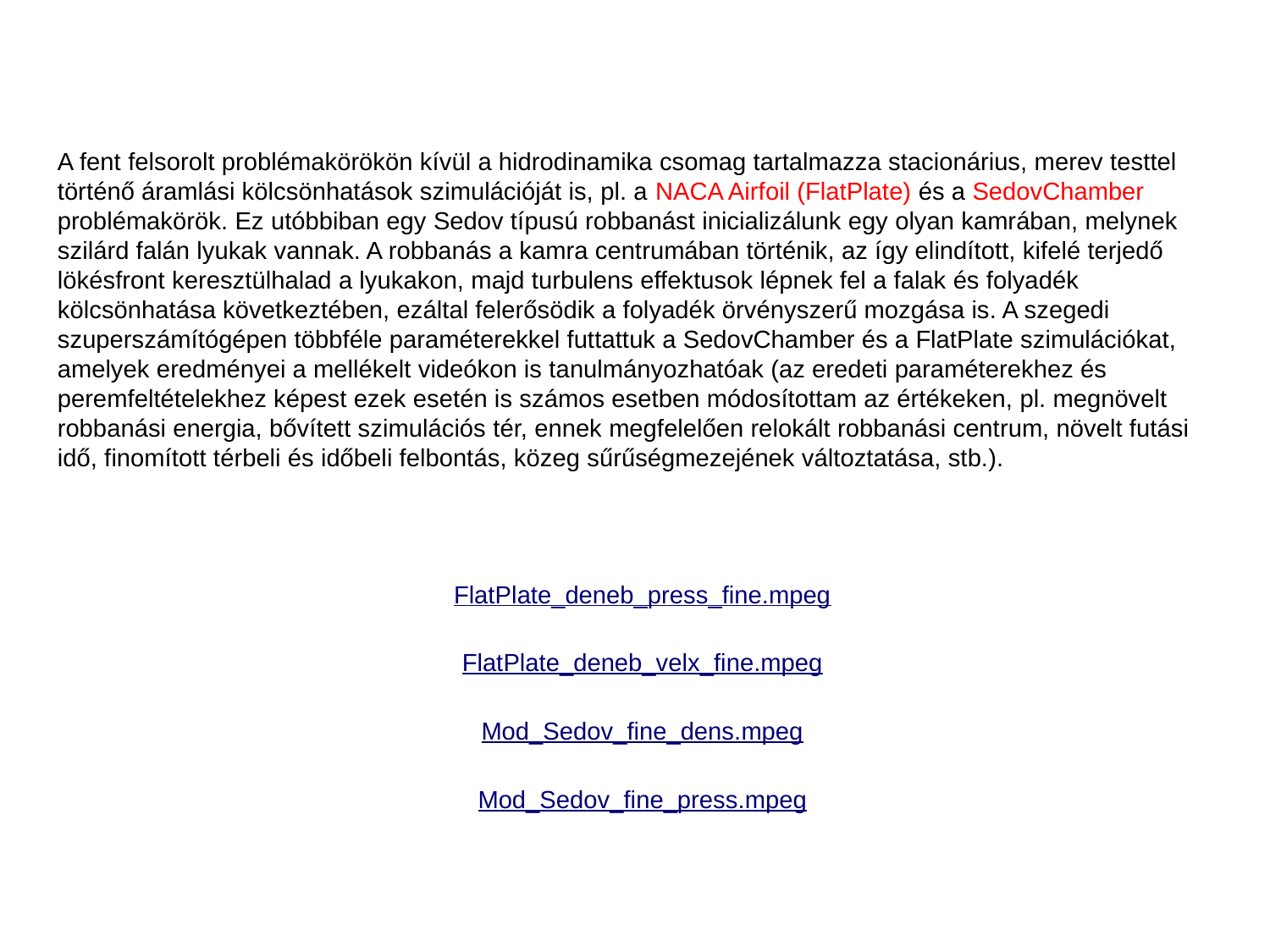

A fent felsorolt problémakörökön kívül a hidrodinamika csomag tartalmazza stacionárius, merev testtel történő áramlási kölcsönhatások szimulációját is, pl. a NACA Airfoil (FlatPlate) és a SedovChamber problémakörök. Ez utóbbiban egy Sedov típusú robbanást inicializálunk egy olyan kamrában, melynek szilárd falán lyukak vannak. A robbanás a kamra centrumában történik, az így elindított, kifelé terjedő lökésfront keresztülhalad a lyukakon, majd turbulens effektusok lépnek fel a falak és folyadék kölcsönhatása következtében, ezáltal felerősödik a folyadék örvényszerű mozgása is. A szegedi szuperszámítógépen többféle paraméterekkel futtattuk a SedovChamber és a FlatPlate szimulációkat, amelyek eredményei a mellékelt videókon is tanulmányozhatóak (az eredeti paraméterekhez és peremfeltételekhez képest ezek esetén is számos esetben módosítottam az értékeken, pl. megnövelt robbanási energia, bővített szimulációs tér, ennek megfelelően relokált robbanási centrum, növelt futási idő, finomított térbeli és időbeli felbontás, közeg sűrűségmezejének változtatása, stb.).

FlatPlate_deneb_press_fine.mpeg
FlatPlate_deneb_velx_fine.mpeg
Mod_Sedov_fine_dens.mpeg
Mod_Sedov_fine_press.mpeg